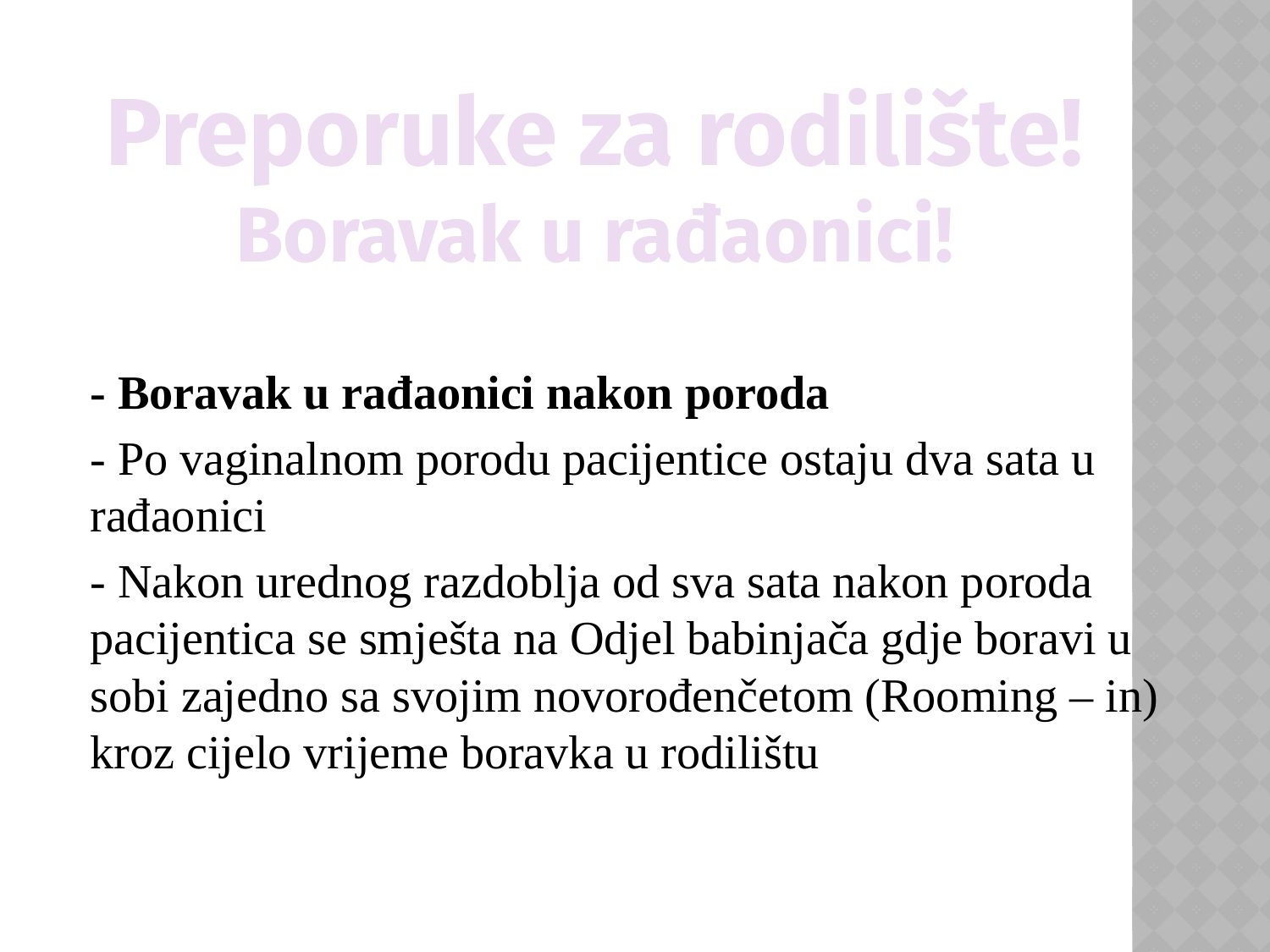

Preporuke za rodilište!
Boravak u rađaonici!

- Boravak u rađaonici nakon poroda
- Po vaginalnom porodu pacijentice ostaju dva sata u rađaonici
- Nakon urednog razdoblja od sva sata nakon poroda pacijentica se smješta na Odjel babinjača gdje boravi u sobi zajedno sa svojim novorođenčetom (Rooming – in) kroz cijelo vrijeme boravka u rodilištu